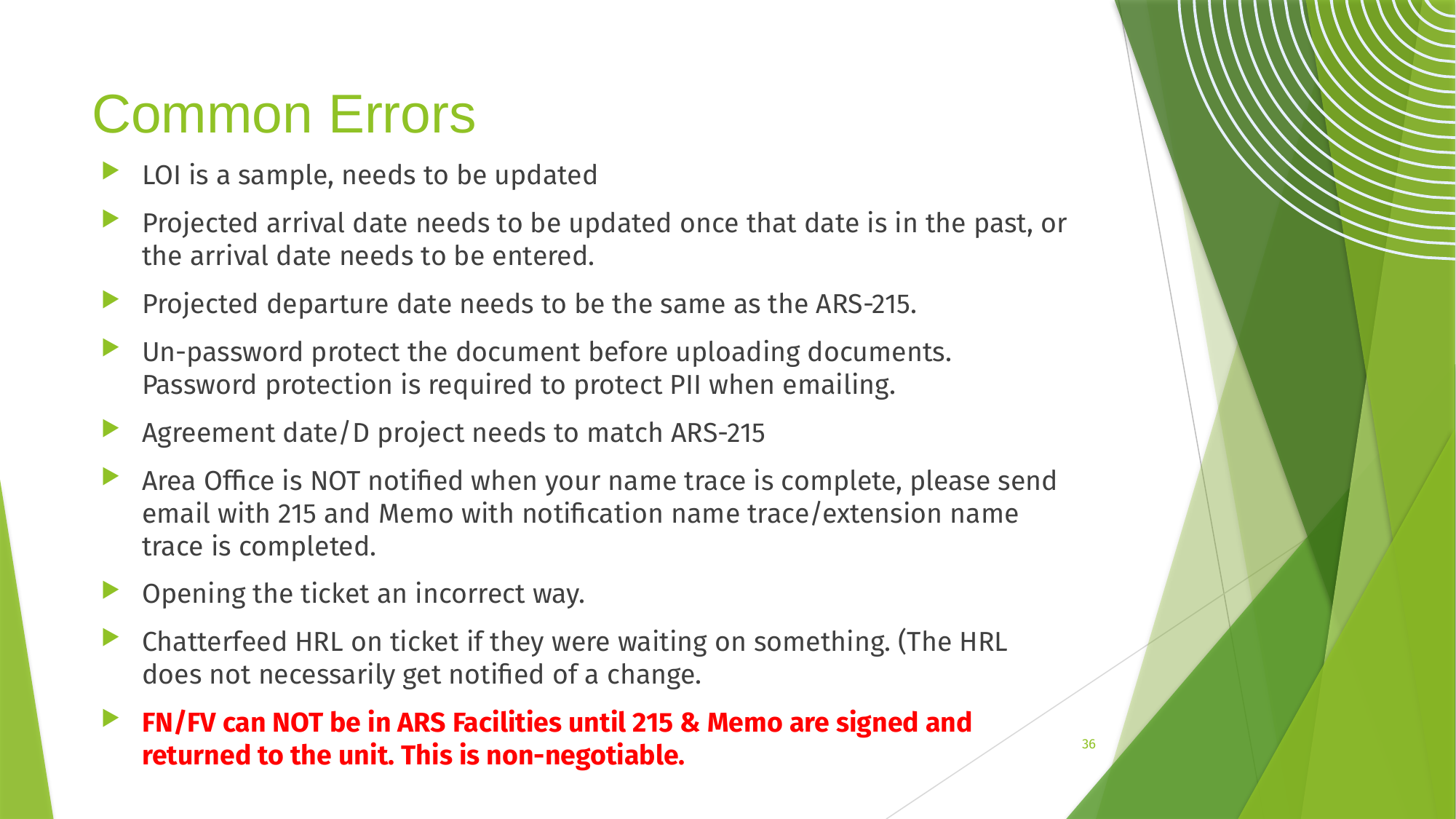

# Common Errors
LOI is a sample, needs to be updated
Projected arrival date needs to be updated once that date is in the past, or the arrival date needs to be entered.
Projected departure date needs to be the same as the ARS-215.
Un-password protect the document before uploading documents. Password protection is required to protect PII when emailing.
Agreement date/D project needs to match ARS-215
Area Office is NOT notified when your name trace is complete, please send email with 215 and Memo with notification name trace/extension name trace is completed.
Opening the ticket an incorrect way.
Chatterfeed HRL on ticket if they were waiting on something. (The HRL does not necessarily get notified of a change.
FN/FV can NOT be in ARS Facilities until 215 & Memo are signed and returned to the unit. This is non-negotiable.

36